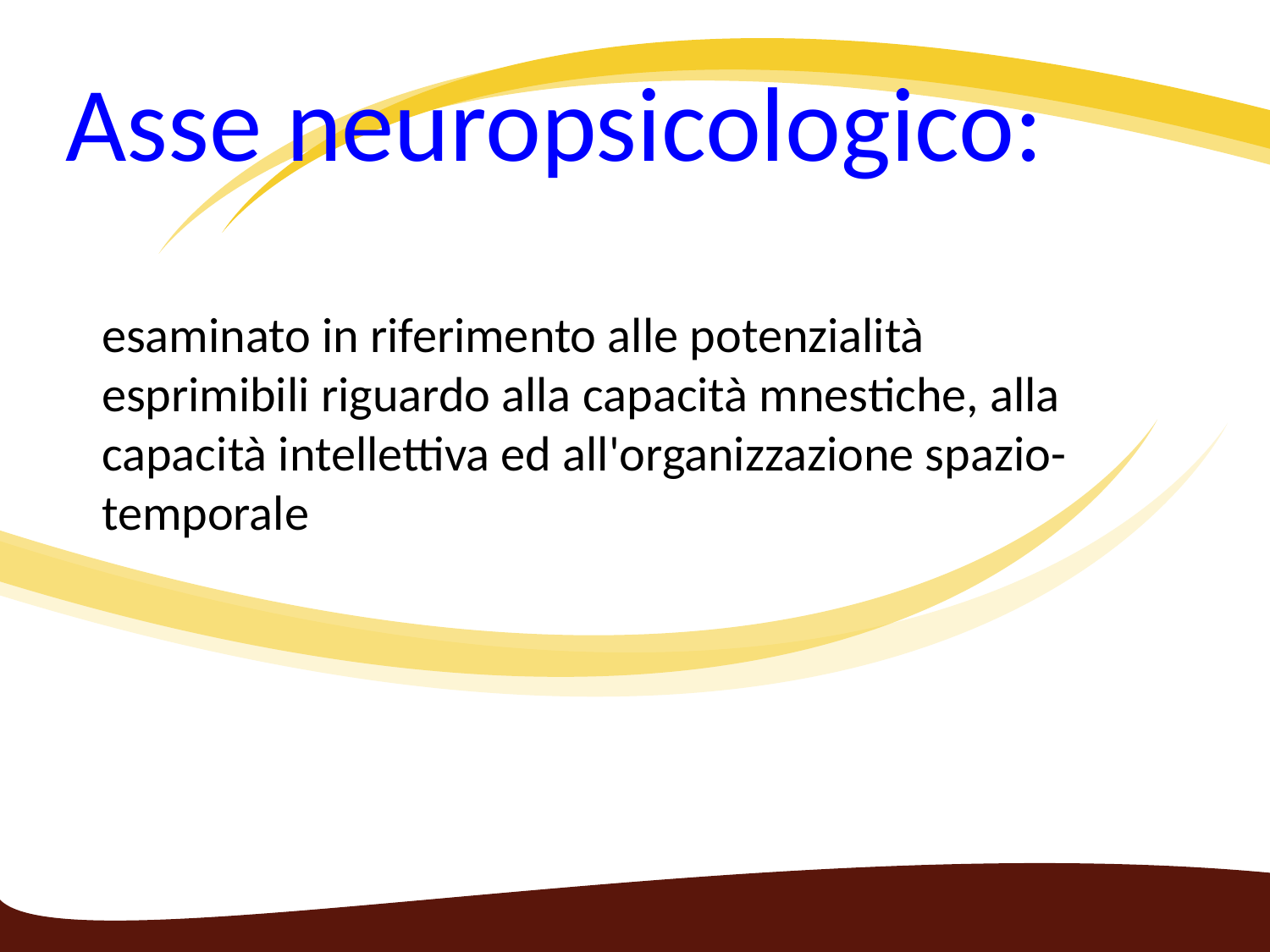

Asse neuropsicologico:
esaminato in riferimento alle potenzialità esprimibili riguardo alla capacità mnestiche, alla capacità intellettiva ed all'organizzazione spazio-temporale